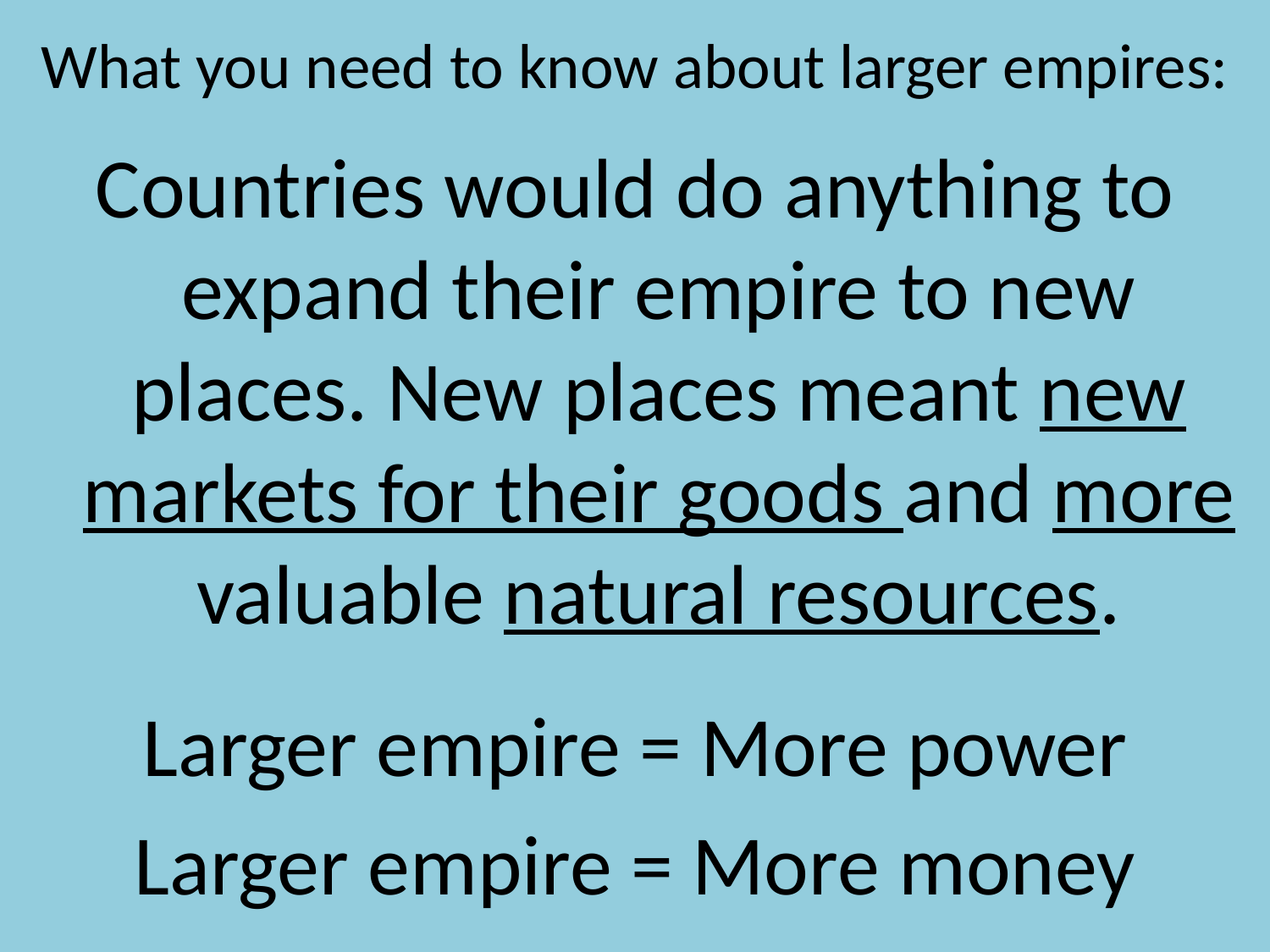

# What you need to know about larger empires:
Countries would do anything to expand their empire to new places. New places meant new markets for their goods and more valuable natural resources.
Larger empire = More power
Larger empire = More money